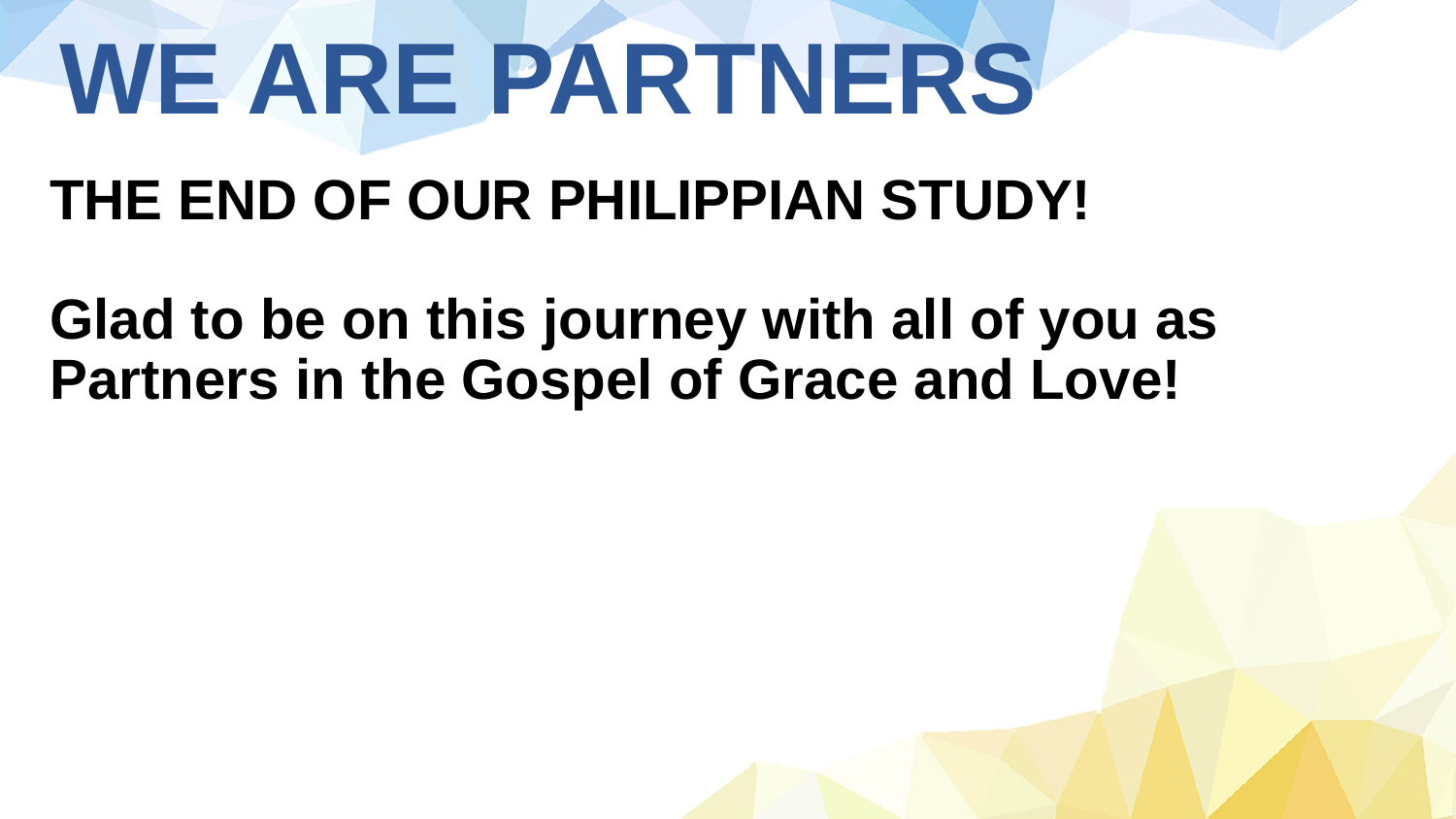

# WE ARE PARTNERS
THE END OF OUR PHILIPPIAN STUDY!

Glad to be on this journey with all of you as  Partners in the Gospel of Grace and Love!